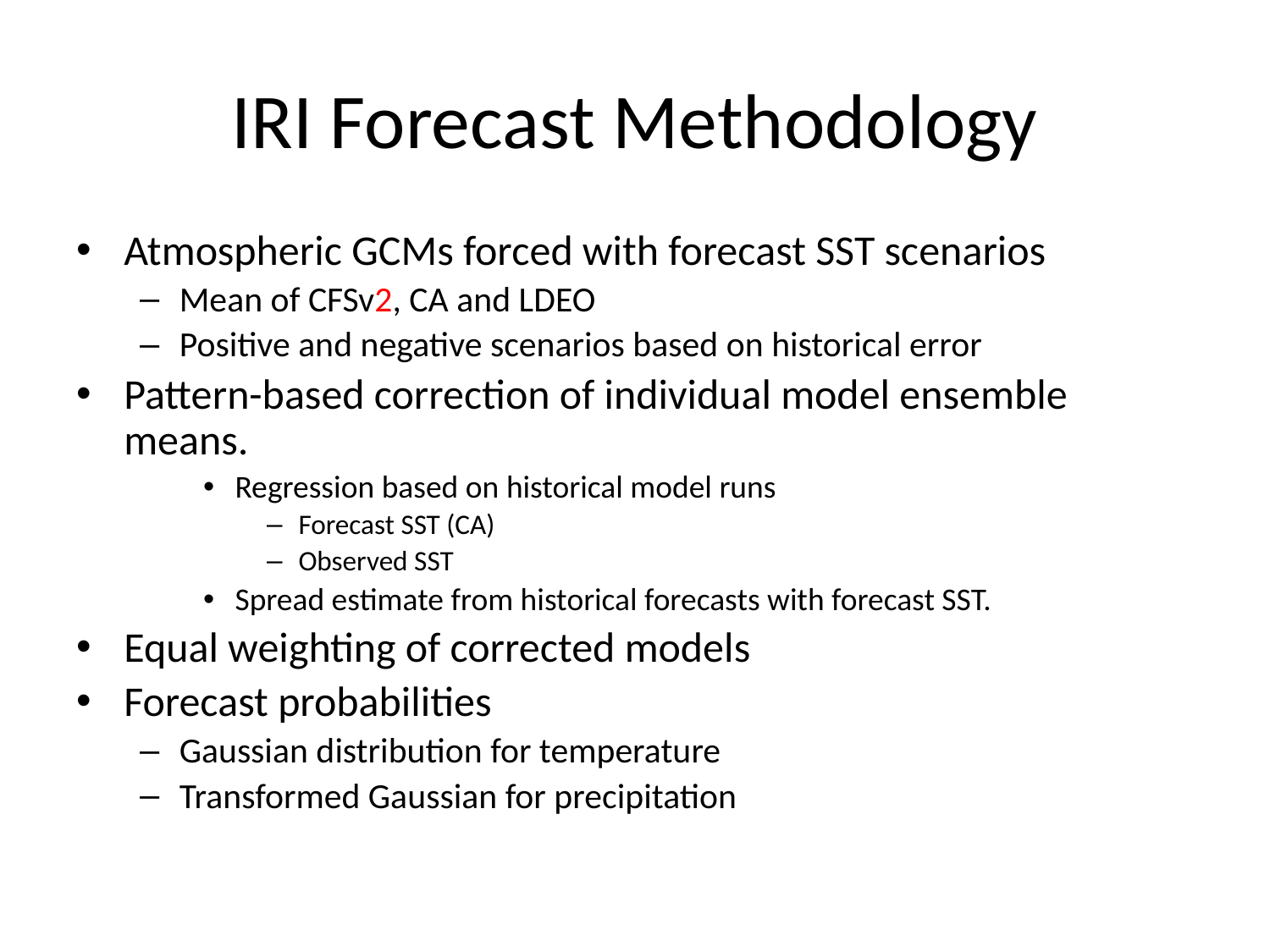

# IRI Forecast Methodology
Atmospheric GCMs forced with forecast SST scenarios
Mean of CFSv2, CA and LDEO
Positive and negative scenarios based on historical error
Pattern-based correction of individual model ensemble means.
Regression based on historical model runs
Forecast SST (CA)
Observed SST
Spread estimate from historical forecasts with forecast SST.
Equal weighting of corrected models
Forecast probabilities
Gaussian distribution for temperature
Transformed Gaussian for precipitation